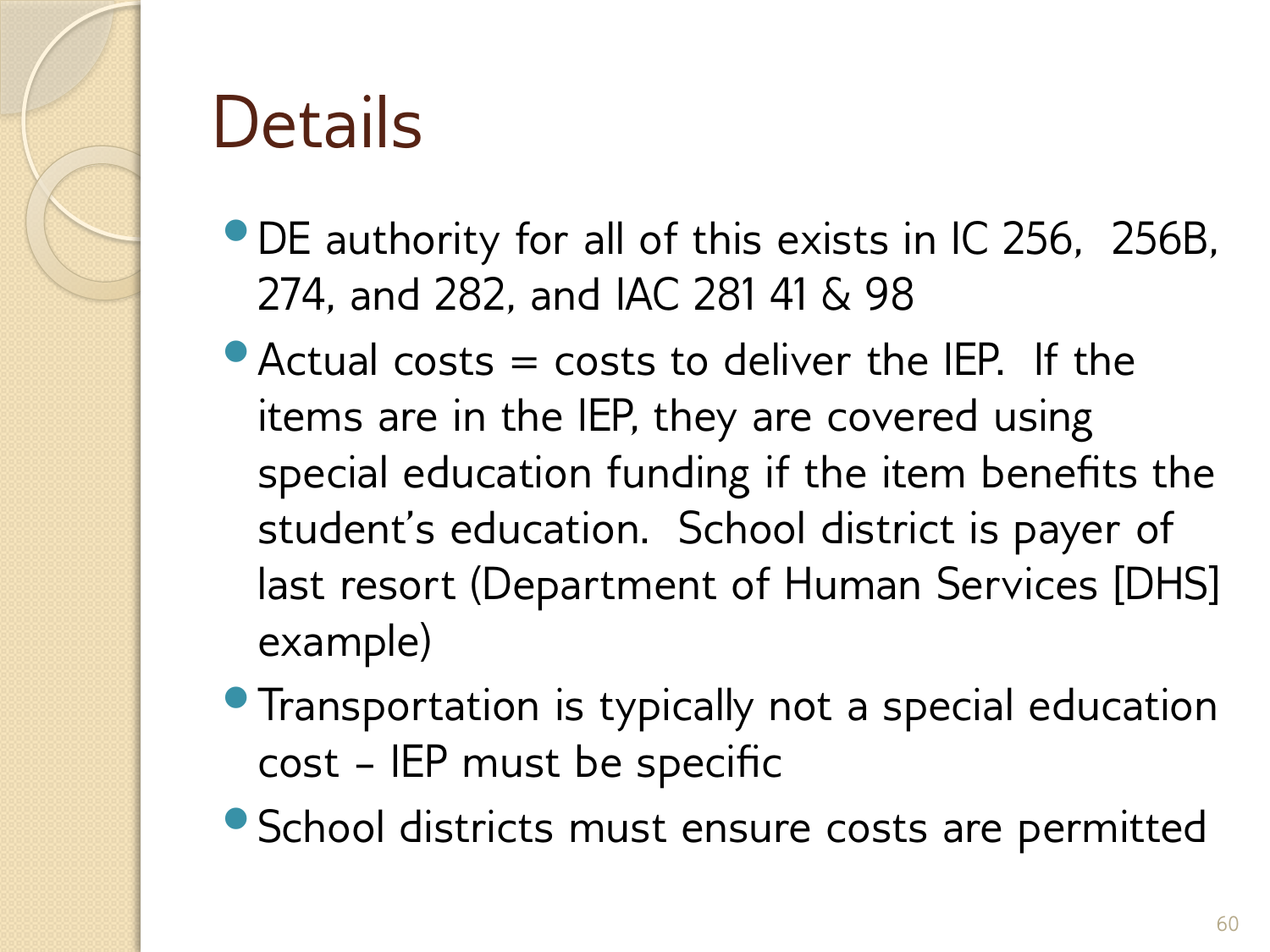

# Details
DE authority for all of this exists in IC 256,  256B, 274, and 282, and IAC 281 41 & 98
Actual costs = costs to deliver the IEP.  If the items are in the IEP, they are covered using special education funding if the item benefits the student’s education.  School district is payer of last resort (Department of Human Services [DHS] example)
Transportation is typically not a special education cost – IEP must be specific
School districts must ensure costs are permitted
60